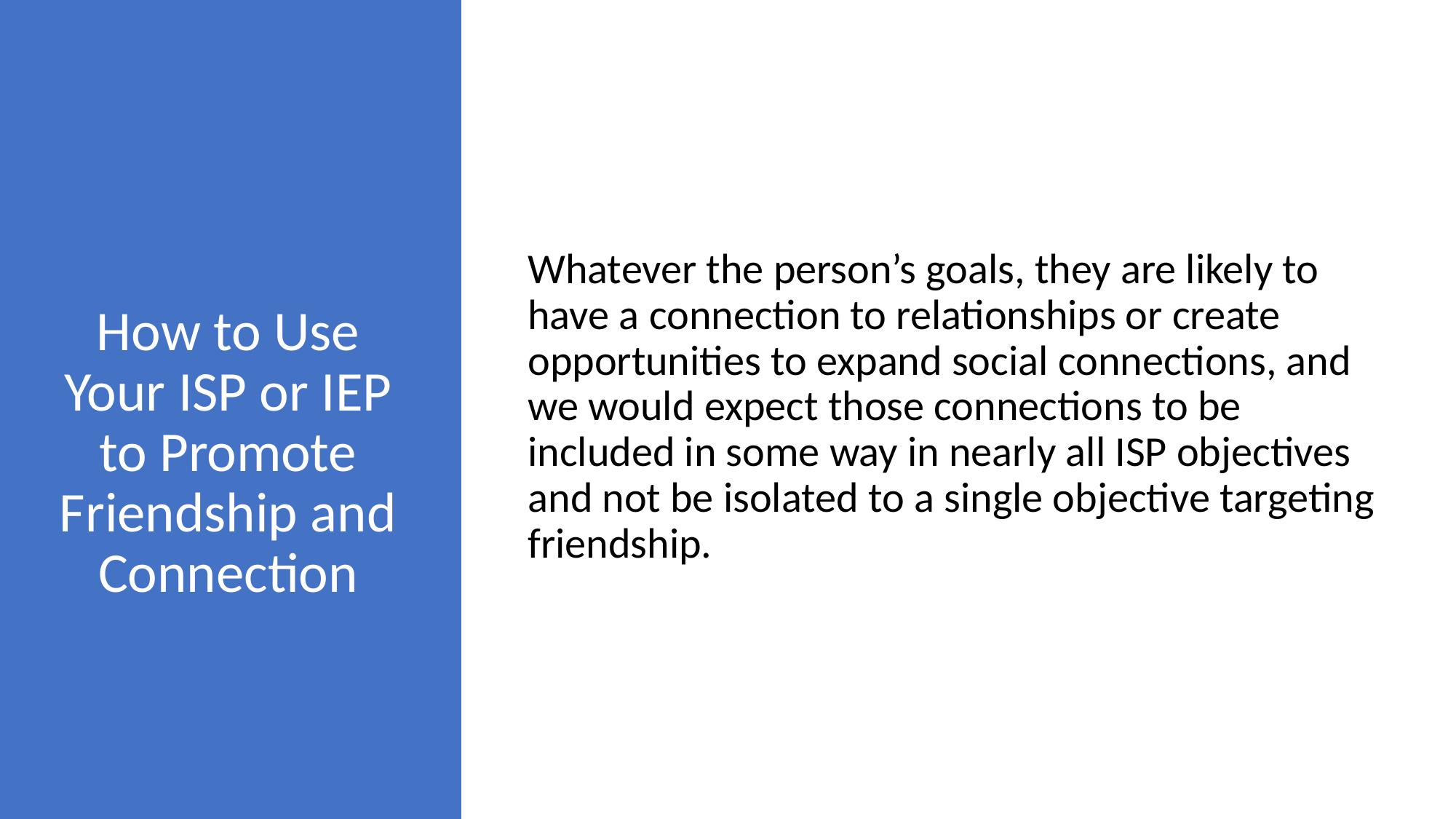

Whatever the person’s goals, they are likely to have a connection to relationships or create opportunities to expand social connections, and we would expect those connections to be included in some way in nearly all ISP objectives and not be isolated to a single objective targeting friendship.
# How to Use Your ISP or IEP to Promote Friendship and Connection